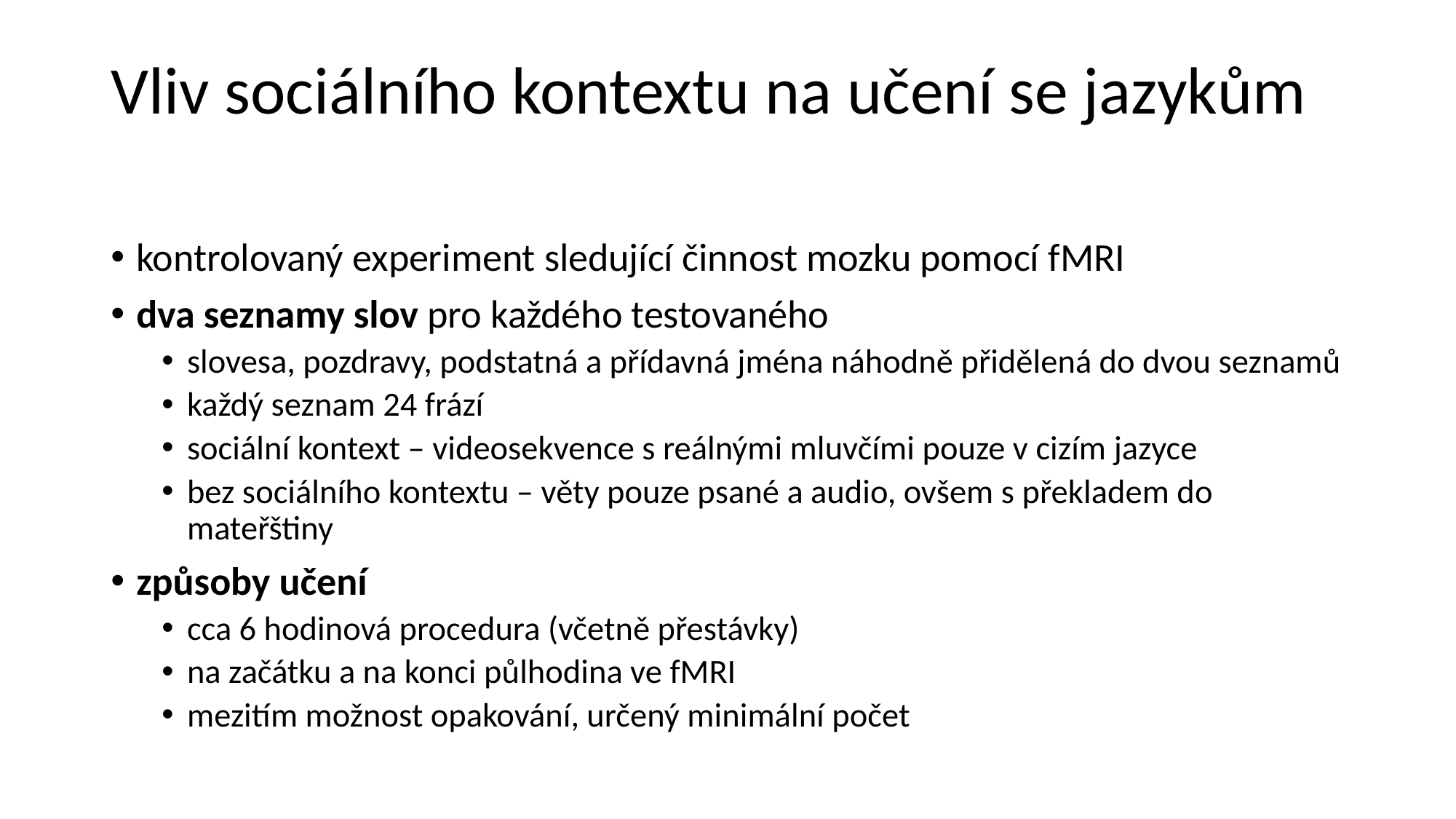

# Vliv sociálního kontextu na učení se jazykům
kontrolovaný experiment sledující činnost mozku pomocí fMRI
dva seznamy slov pro každého testovaného
slovesa, pozdravy, podstatná a přídavná jména náhodně přidělená do dvou seznamů
každý seznam 24 frází
sociální kontext – videosekvence s reálnými mluvčími pouze v cizím jazyce
bez sociálního kontextu – věty pouze psané a audio, ovšem s překladem do mateřštiny
způsoby učení
cca 6 hodinová procedura (včetně přestávky)
na začátku a na konci půlhodina ve fMRI
mezitím možnost opakování, určený minimální počet